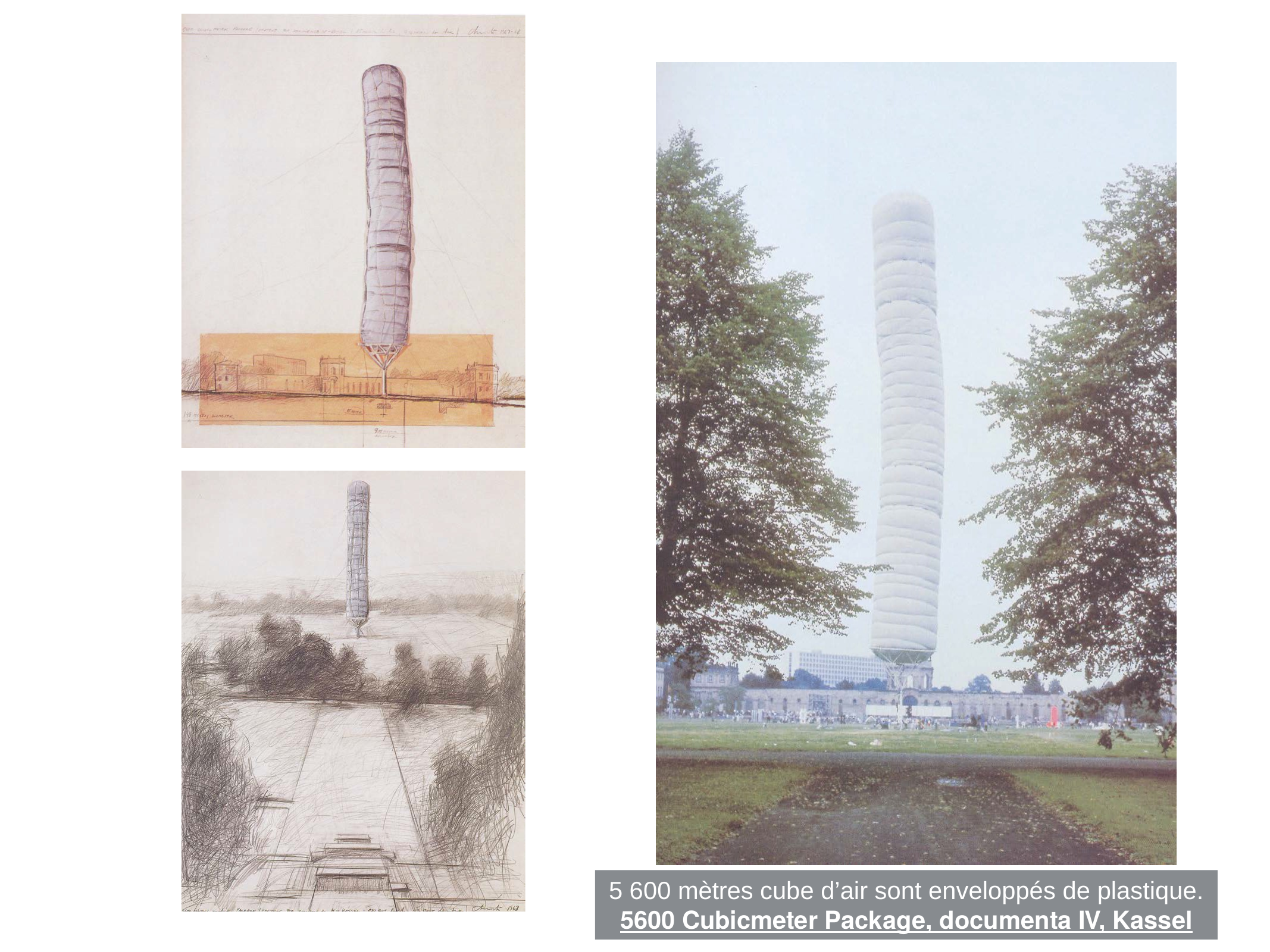

5 600 mètres cube d’air sont enveloppés de plastique.
5600 Cubicmeter Package, documenta IV, Kassel